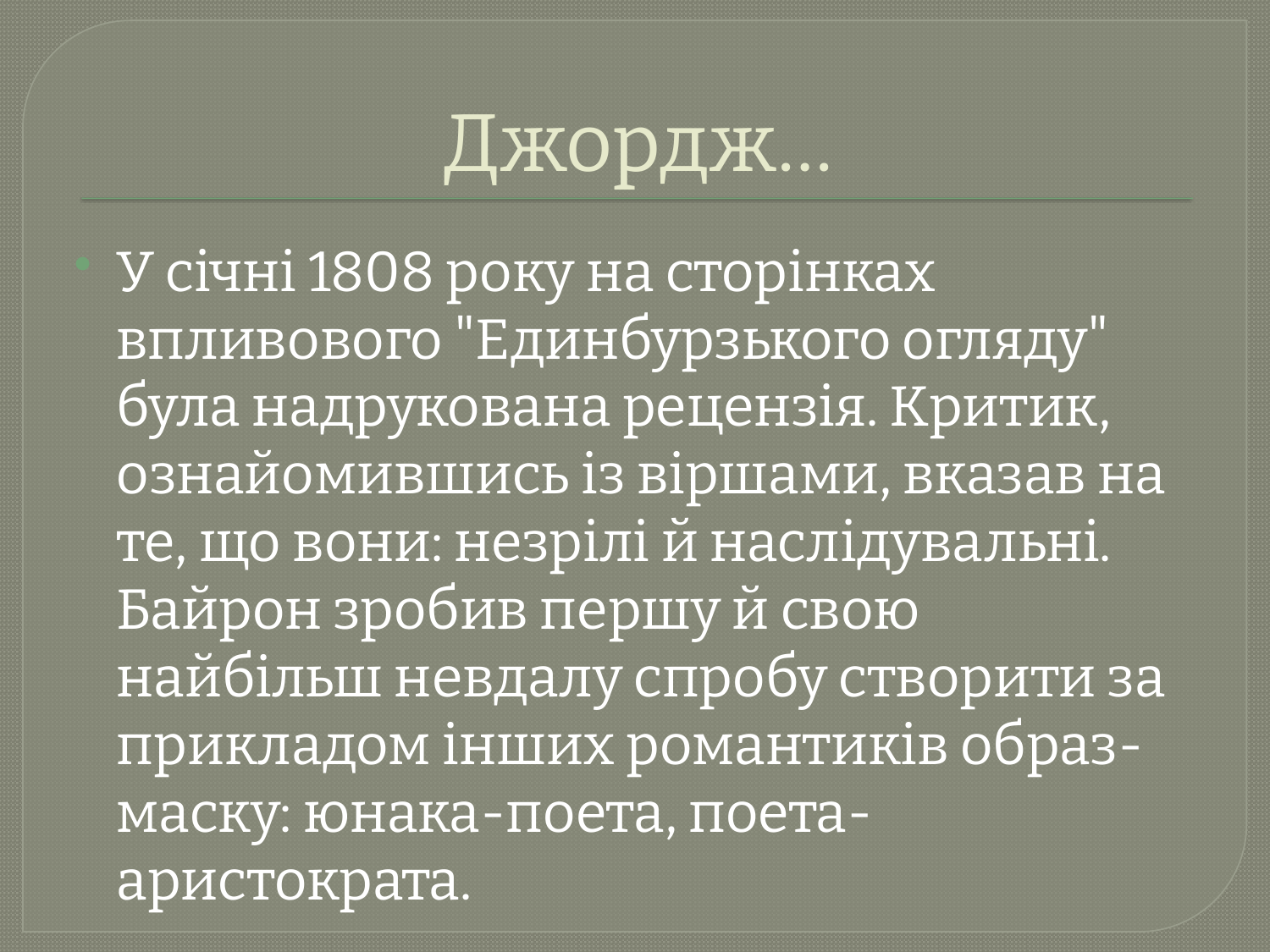

# Джордж…
У січні 1808 року на сторінках впливового "Единбурзького огляду" була надрукована рецензія. Критик, ознайомившись із віршами, вказав на те, що вони: незрілі й наслідувальні. Байрон зробив першу й свою найбільш невдалу спробу створити за прикладом інших романтиків образ-маску: юнака-поета, поета-аристократа.